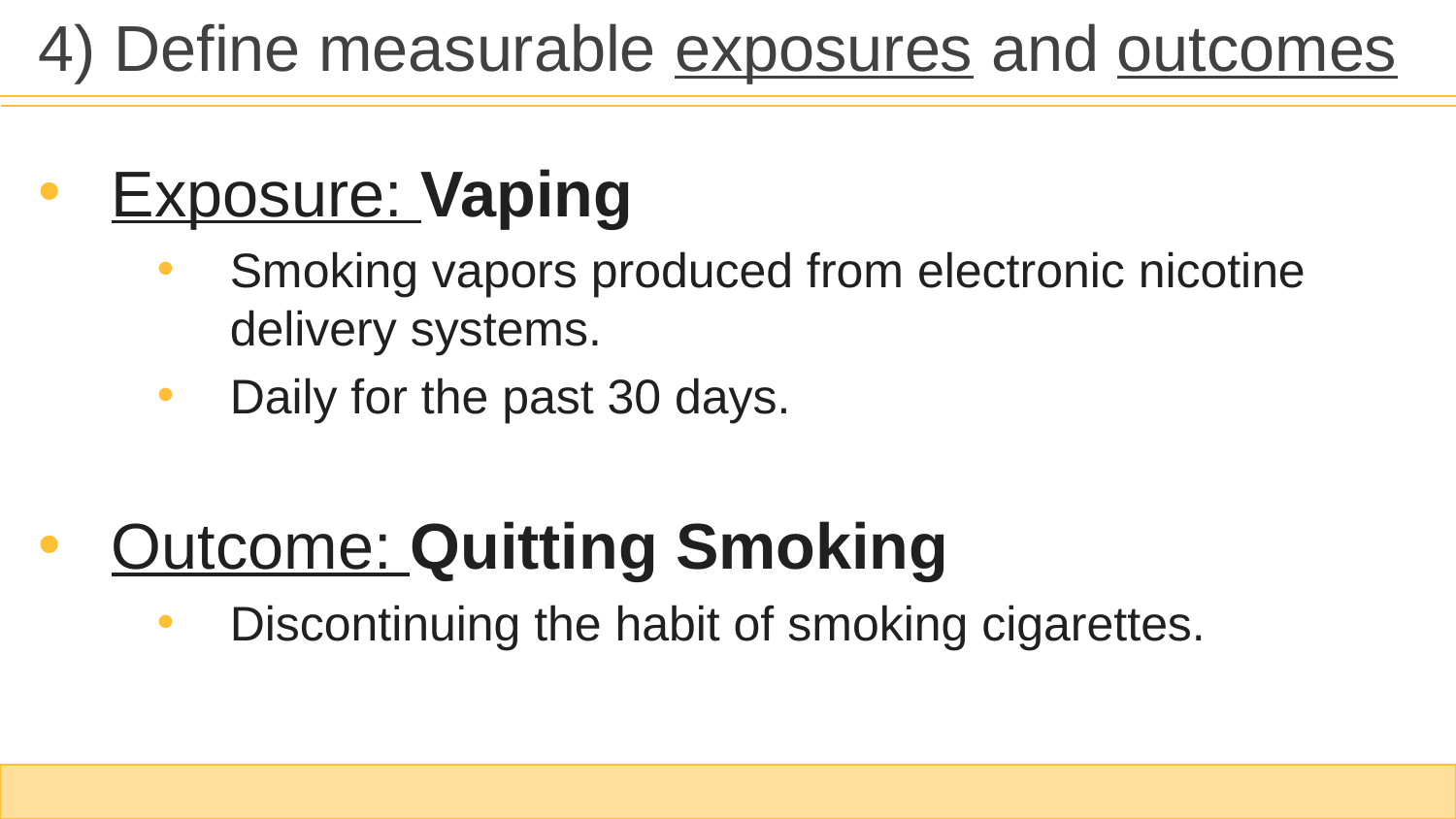

4) Define measurable exposures and outcomes

Exposure: Vaping
Smoking vapors produced from electronic nicotine delivery systems.
Daily for the past 30 days.

Outcome: Quitting Smoking
Discontinuing the habit of smoking cigarettes.